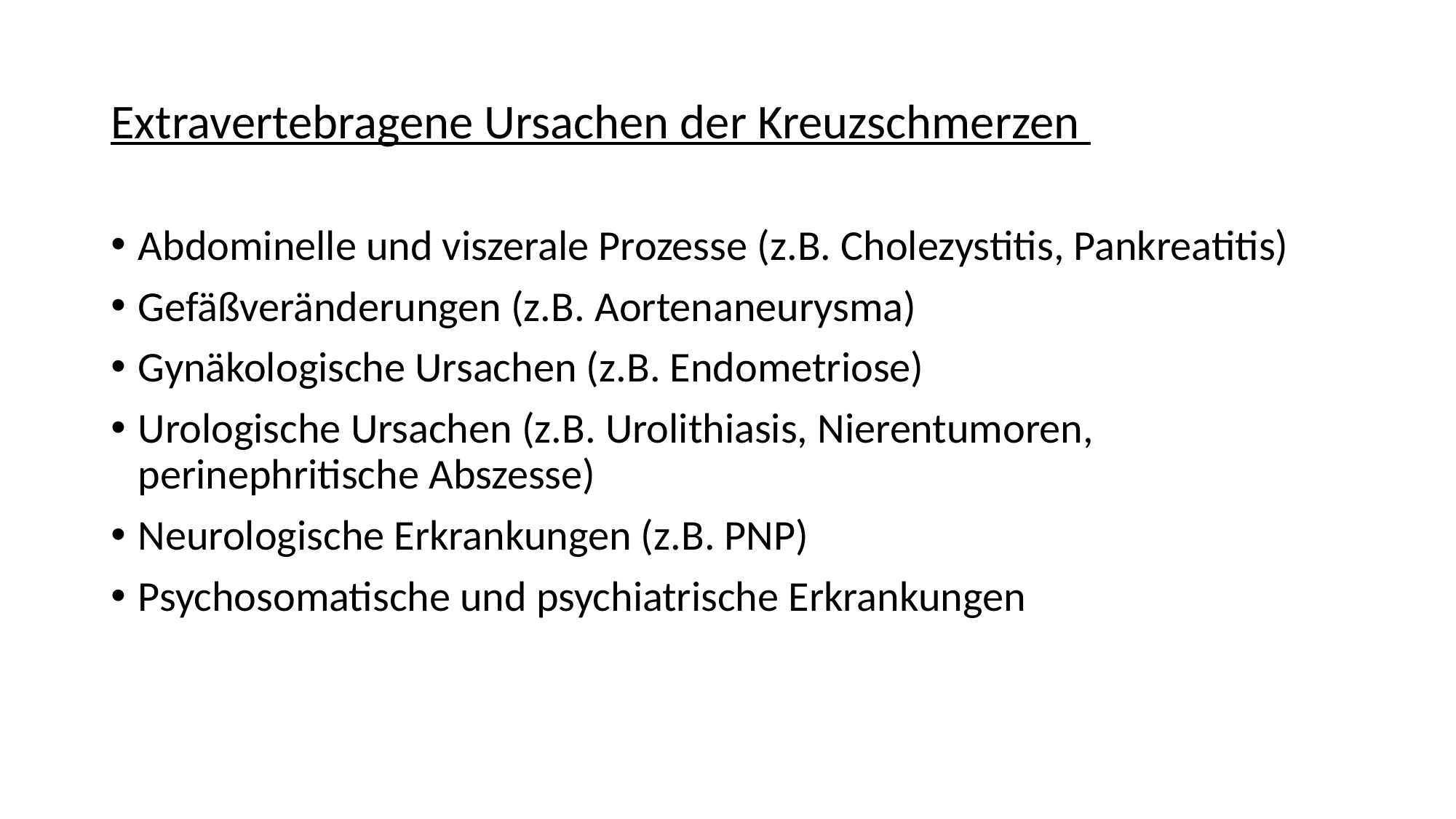

# Extravertebragene Ursachen der Kreuzschmerzen
Abdominelle und viszerale Prozesse (z.B. Cholezystitis, Pankreatitis)
Gefäßveränderungen (z.B. Aortenaneurysma)
Gynäkologische Ursachen (z.B. Endometriose)
Urologische Ursachen (z.B. Urolithiasis, Nierentumoren, perinephritische Abszesse)
Neurologische Erkrankungen (z.B. PNP)
Psychosomatische und psychiatrische Erkrankungen